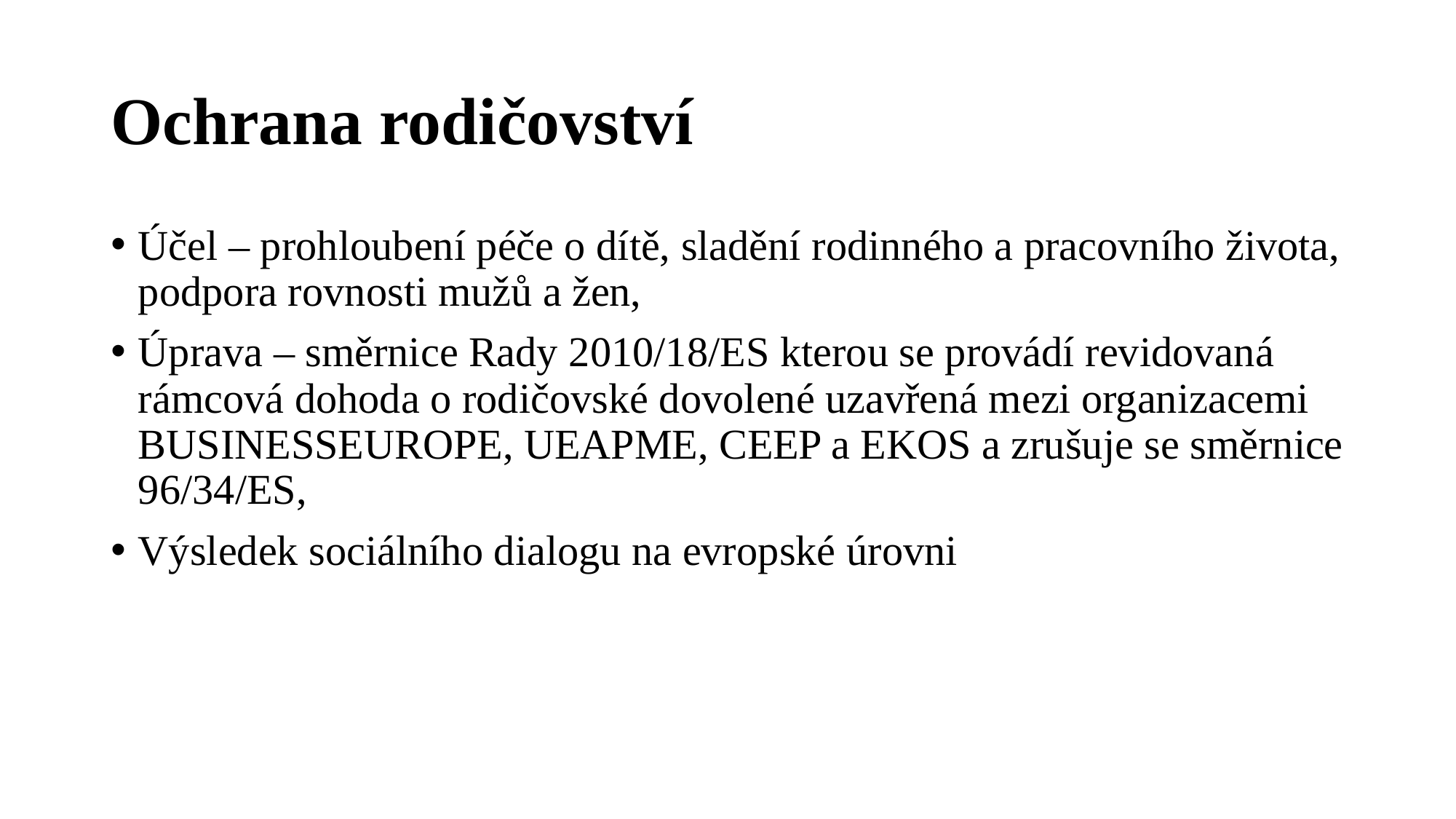

# Ochrana rodičovství
Účel – prohloubení péče o dítě, sladění rodinného a pracovního života, podpora rovnosti mužů a žen,
Úprava – směrnice Rady 2010/18/ES kterou se provádí revidovaná rámcová dohoda o rodičovské dovolené uzavřená mezi organizacemi BUSINESSEUROPE, UEAPME, CEEP a EKOS a zrušuje se směrnice 96/34/ES,
Výsledek sociálního dialogu na evropské úrovni